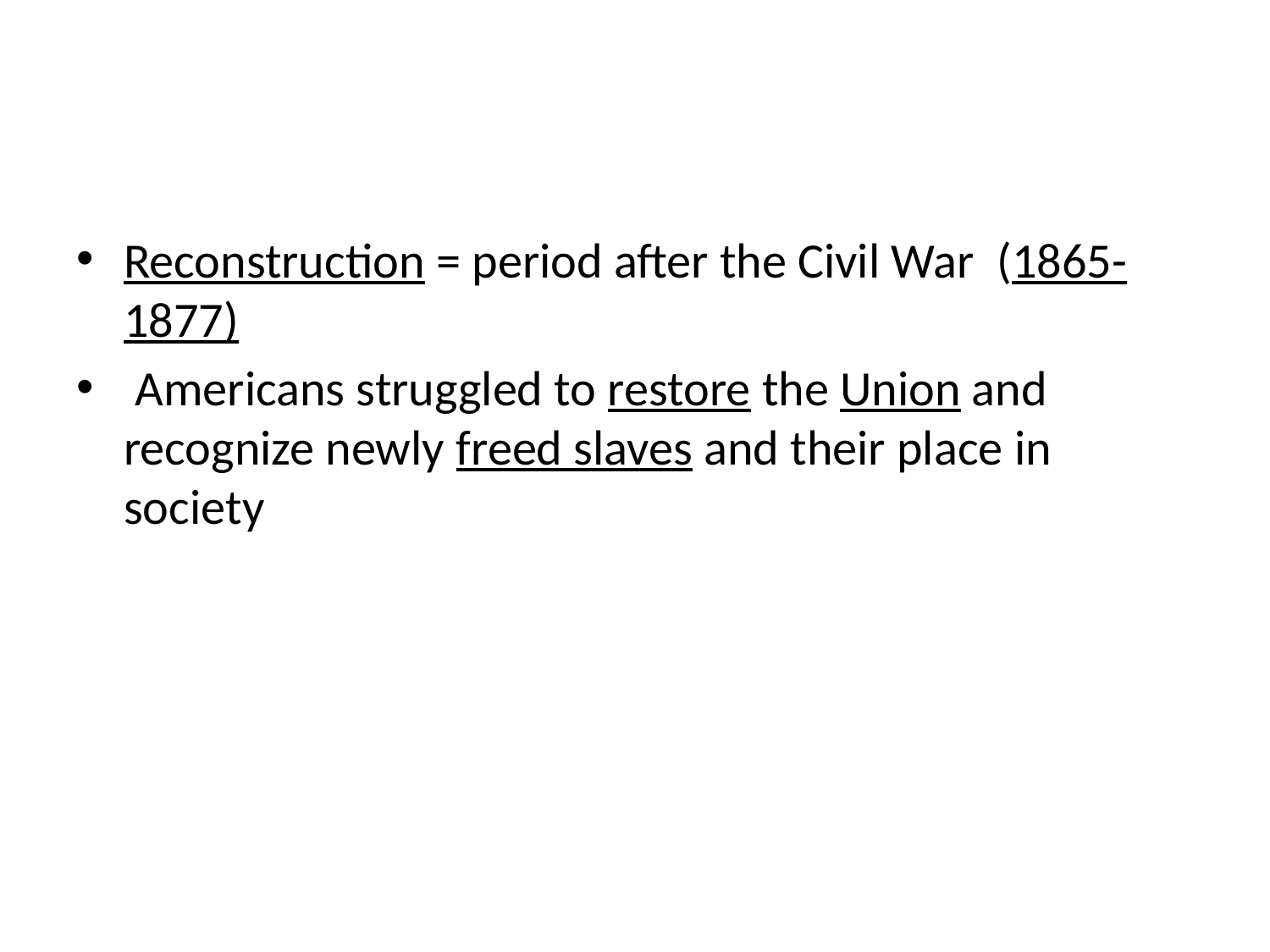

#
Reconstruction = period after the Civil War  (1865-1877)
 Americans struggled to restore the Union and recognize newly freed slaves and their place in society